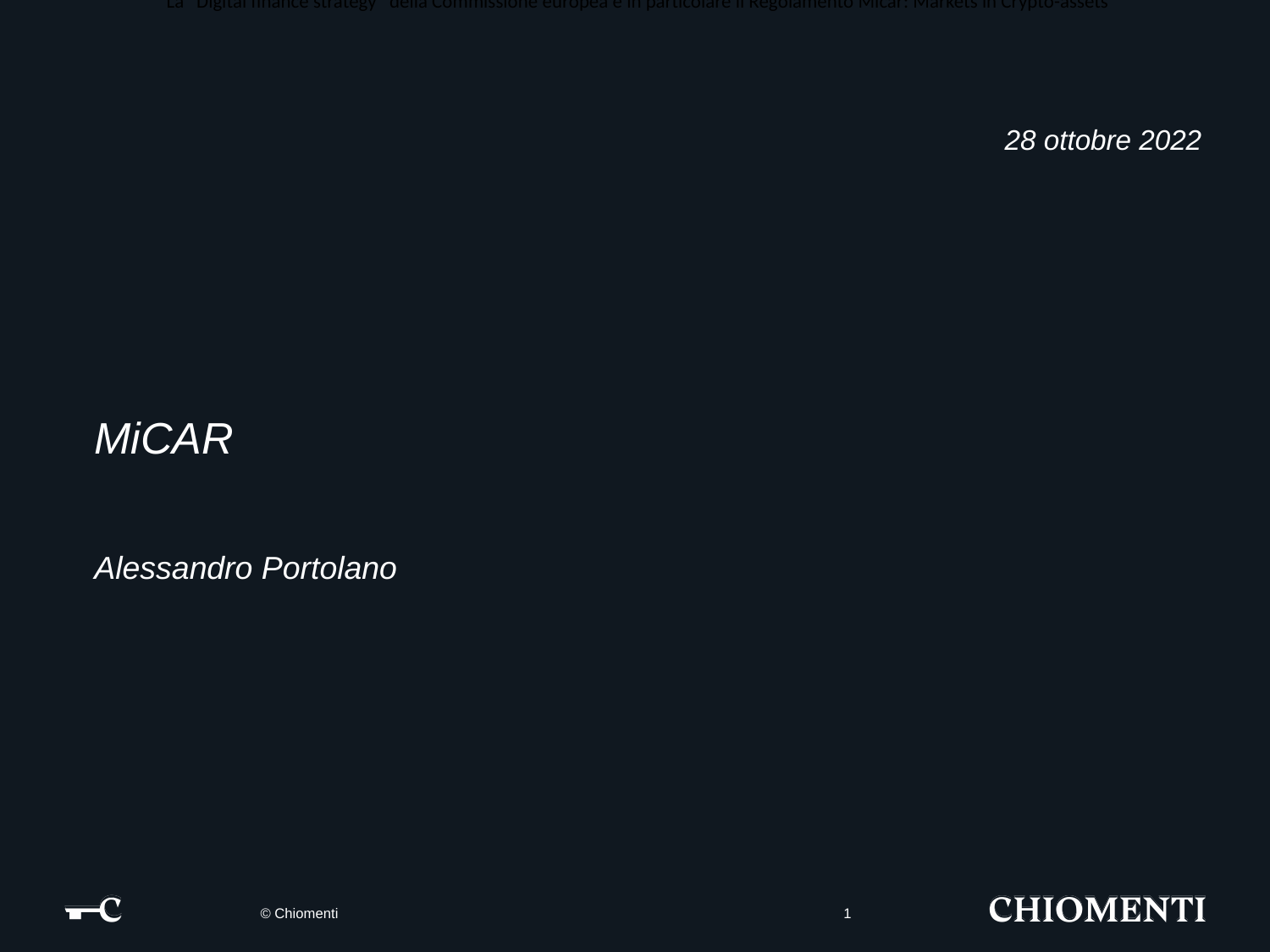

La “Digital finance strategy” della Commissione europea e in particolare il Regolamento Micar: Markets in Crypto-assets

  28 ottobre 2022
# MiCAR Alessandro Portolano
1
© Chiomenti